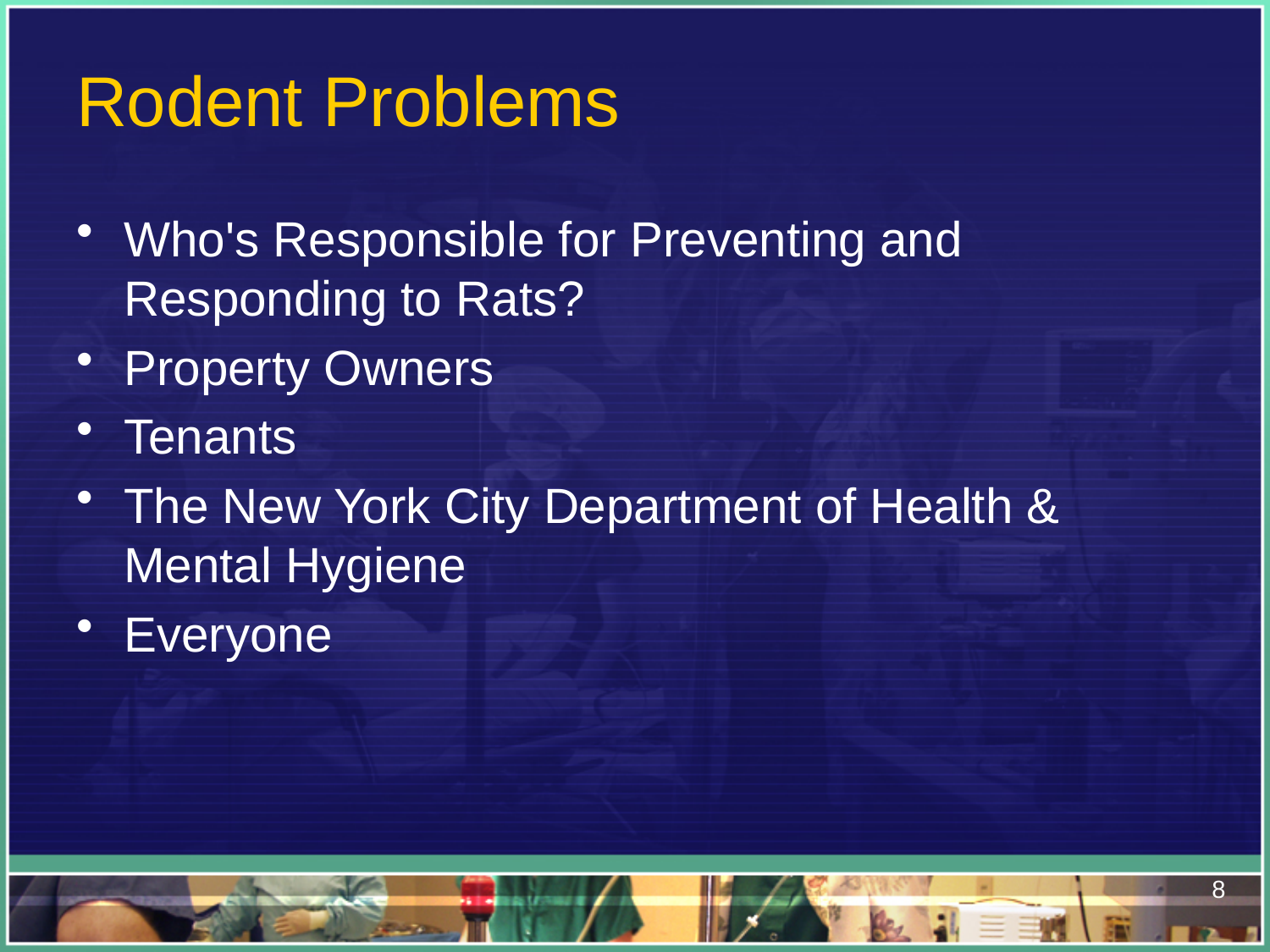

# Rodent Problems
Who's Responsible for Preventing and Responding to Rats?
Property Owners
Tenants
The New York City Department of Health & Mental Hygiene
Everyone

8